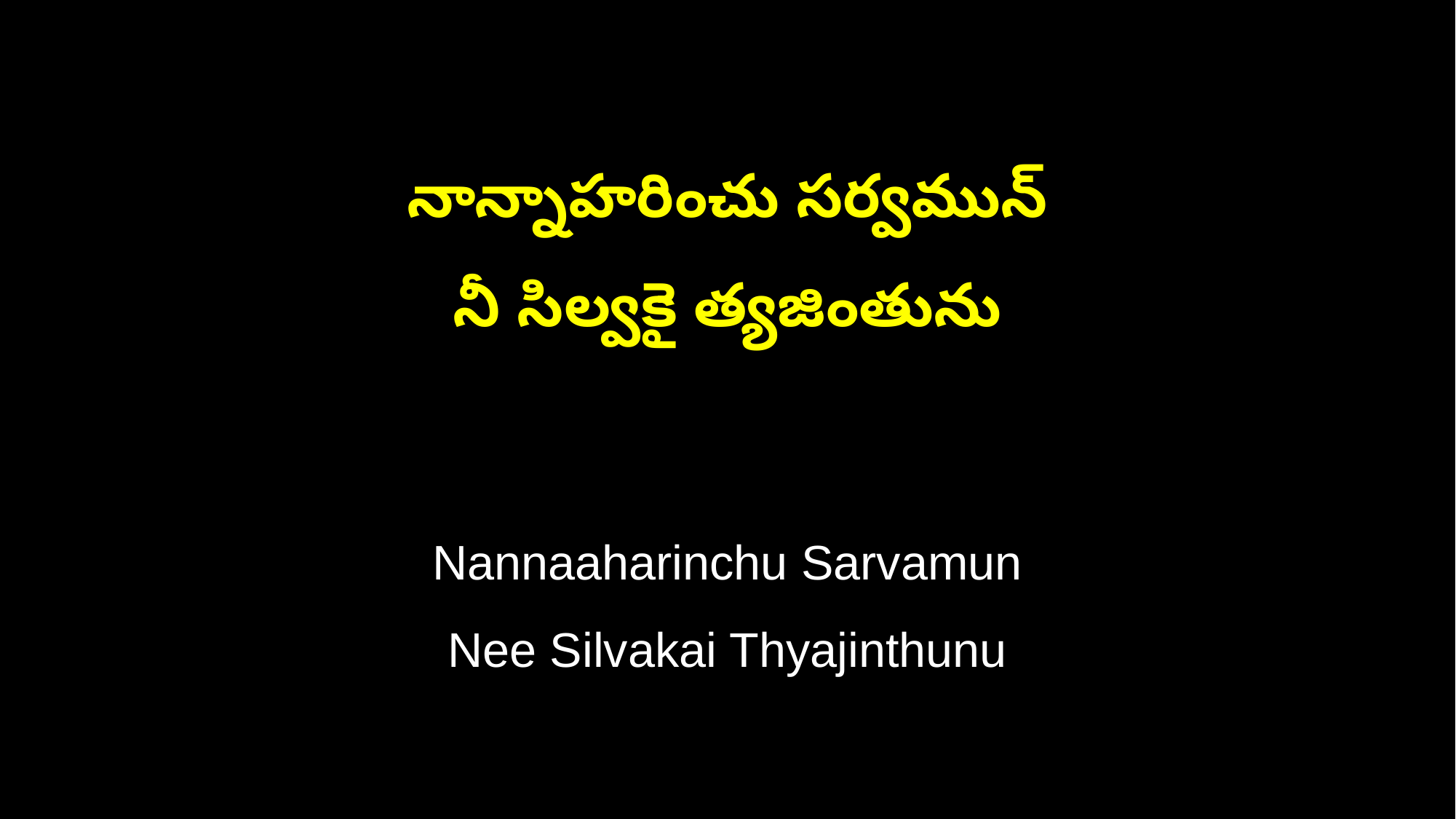

నాన్నాహరించు సర్వమున్
నీ సిల్వకై త్యజింతును
Nannaaharinchu Sarvamun
Nee Silvakai Thyajinthunu